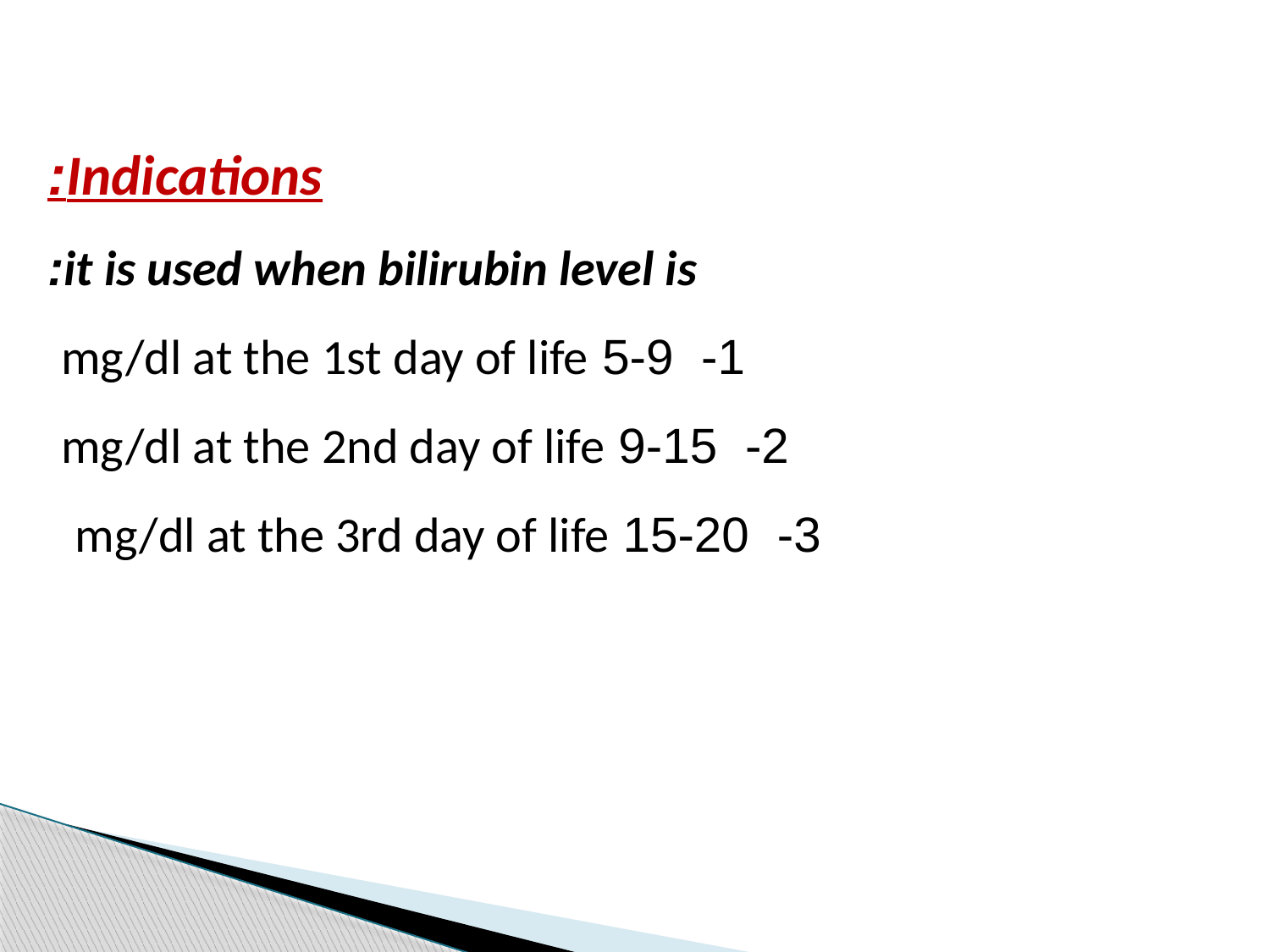

Indications:
 it is used when bilirubin level is:
1-  5-9 mg/dl at the 1st day of life
2-  9-15 mg/dl at the 2nd day of life
3-  15-20 mg/dl at the 3rd day of life